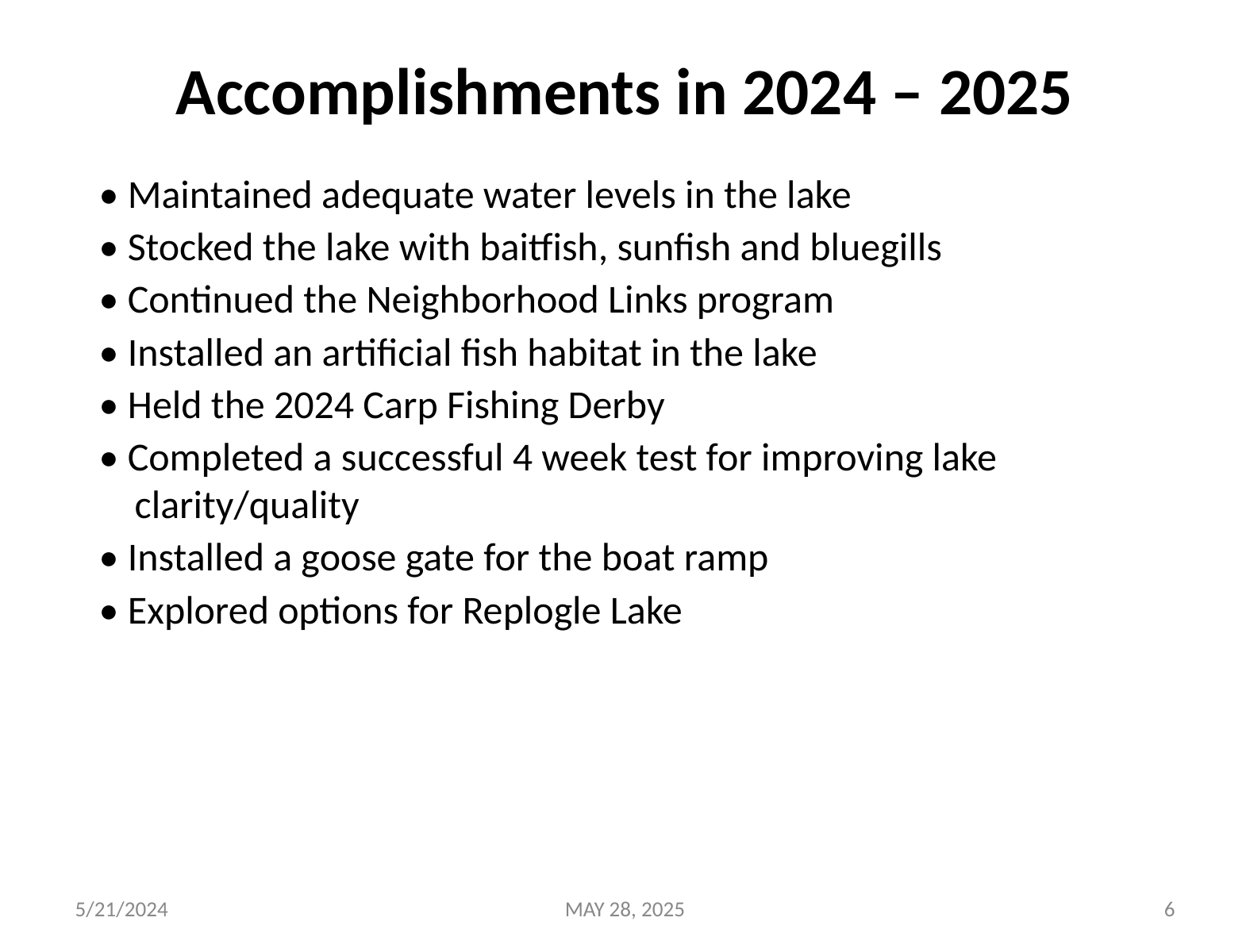

# Accomplishments in 2024 – 2025
• Maintained adequate water levels in the lake
• Stocked the lake with baitfish, sunfish and bluegills
• Continued the Neighborhood Links program
• Installed an artificial fish habitat in the lake
• Held the 2024 Carp Fishing Derby
• Completed a successful 4 week test for improving lake clarity/quality
• Installed a goose gate for the boat ramp
• Explored options for Replogle Lake

5/21/2024
MAY 28, 2025
6